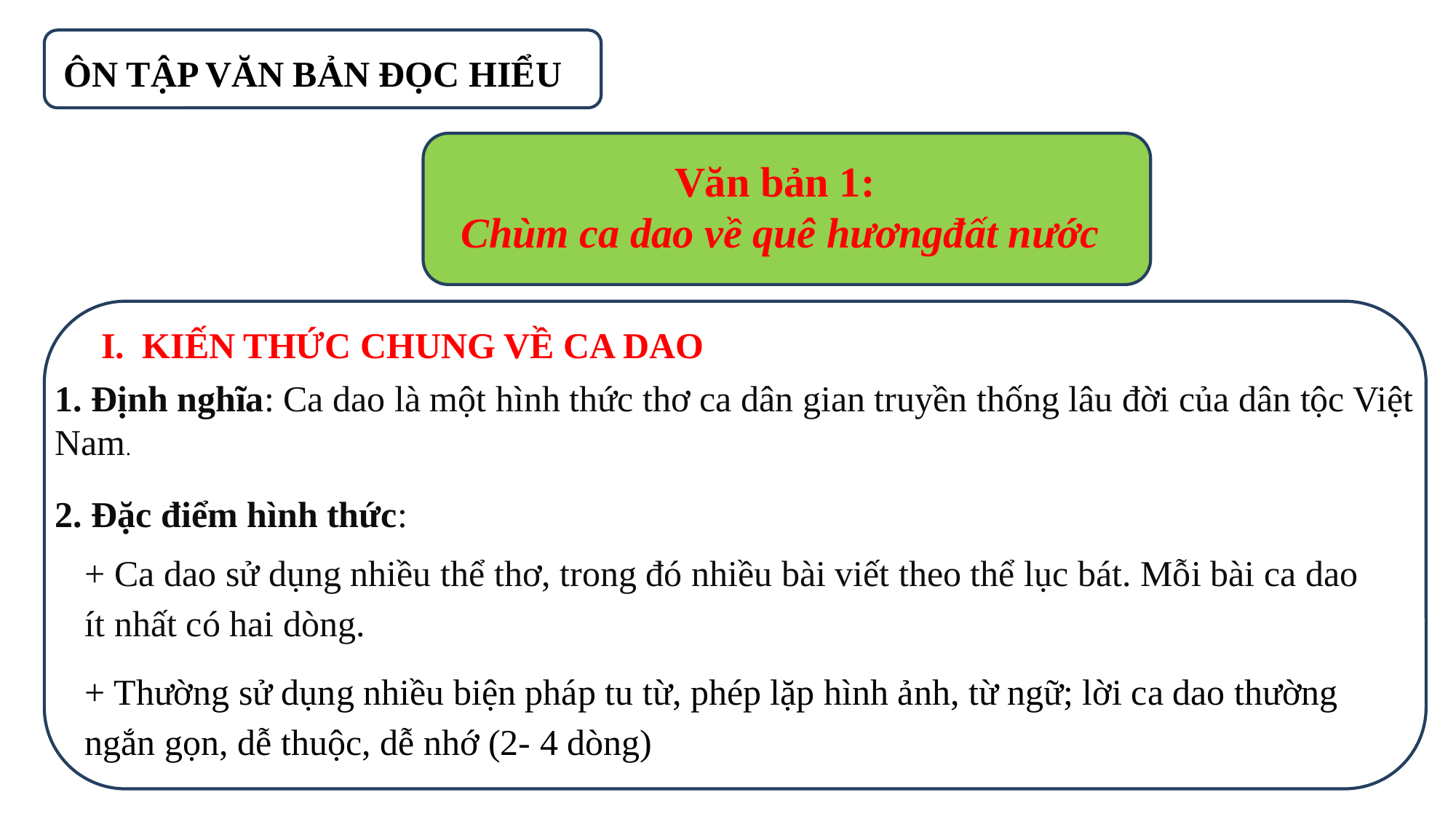

ÔN TẬP VĂN BẢN ĐỌC HIỂU

Văn bản 1:
Chùm ca dao về quê hươngđất nước

KIẾN THỨC CHUNG VỀ CA DAO
1. Định nghĩa: Ca dao là một hình thức thơ ca dân gian truyền thống lâu đời của dân tộc Việt Nam.
2. Đặc điểm hình thức:
+ Ca dao sử dụng nhiều thể thơ, trong đó nhiều bài viết theo thể lục bát. Mỗi bài ca dao ít nhất có hai dòng.
+ Thường sử dụng nhiều biện pháp tu từ, phép lặp hình ảnh, từ ngữ; lời ca dao thường ngắn gọn, dễ thuộc, dễ nhớ (2- 4 dòng)